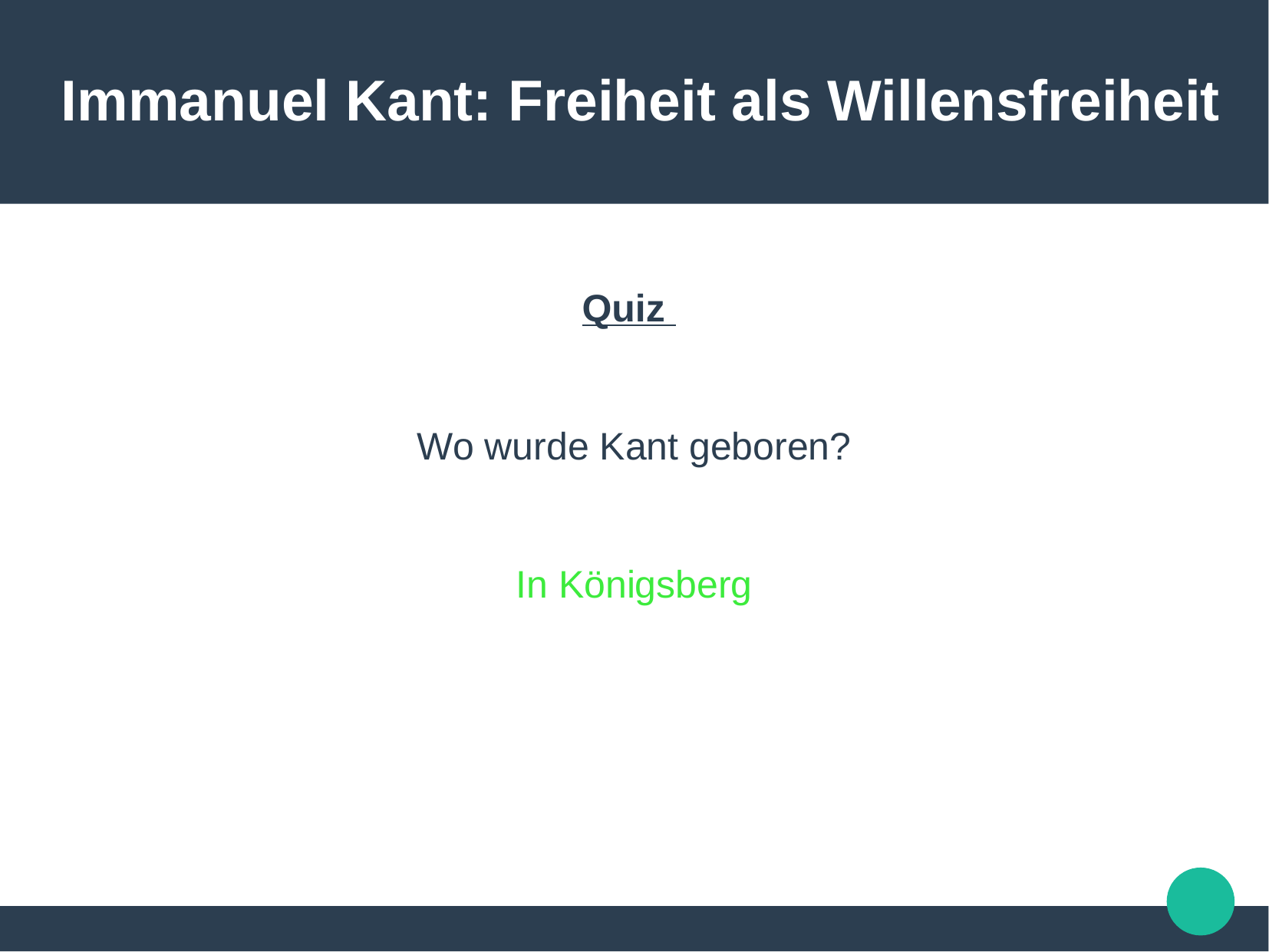

Immanuel Kant: Freiheit als Willensfreiheit

Quiz

Wo wurde Kant geboren?

In Königsberg